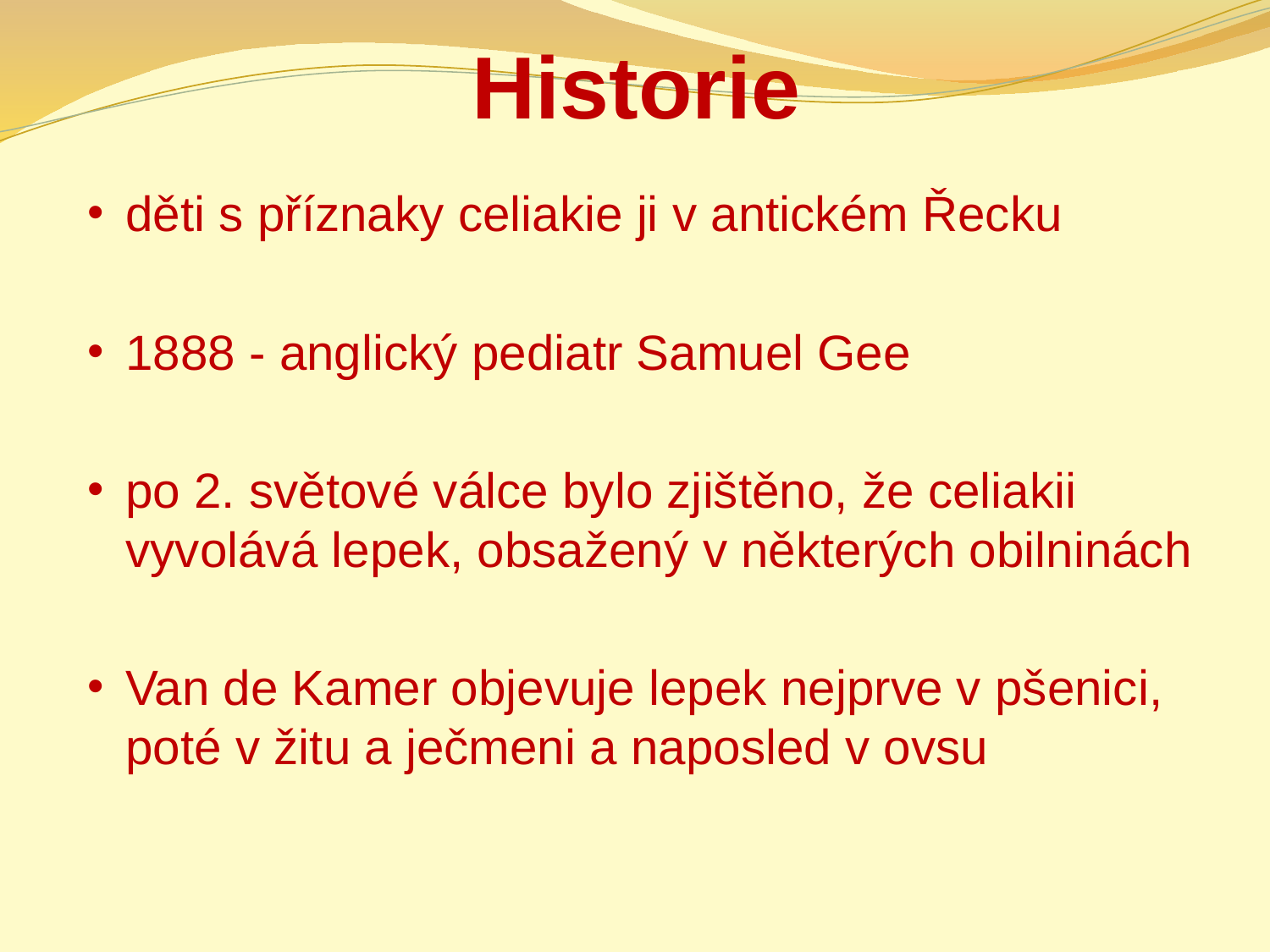

# Historie
děti s příznaky celiakie ji v antickém Řecku

1888 - anglický pediatr Samuel Gee

po 2. světové válce bylo zjištěno, že celiakii vyvolává lepek, obsažený v některých obilninách

Van de Kamer objevuje lepek nejprve v pšenici, poté v žitu a ječmeni a naposled v ovsu